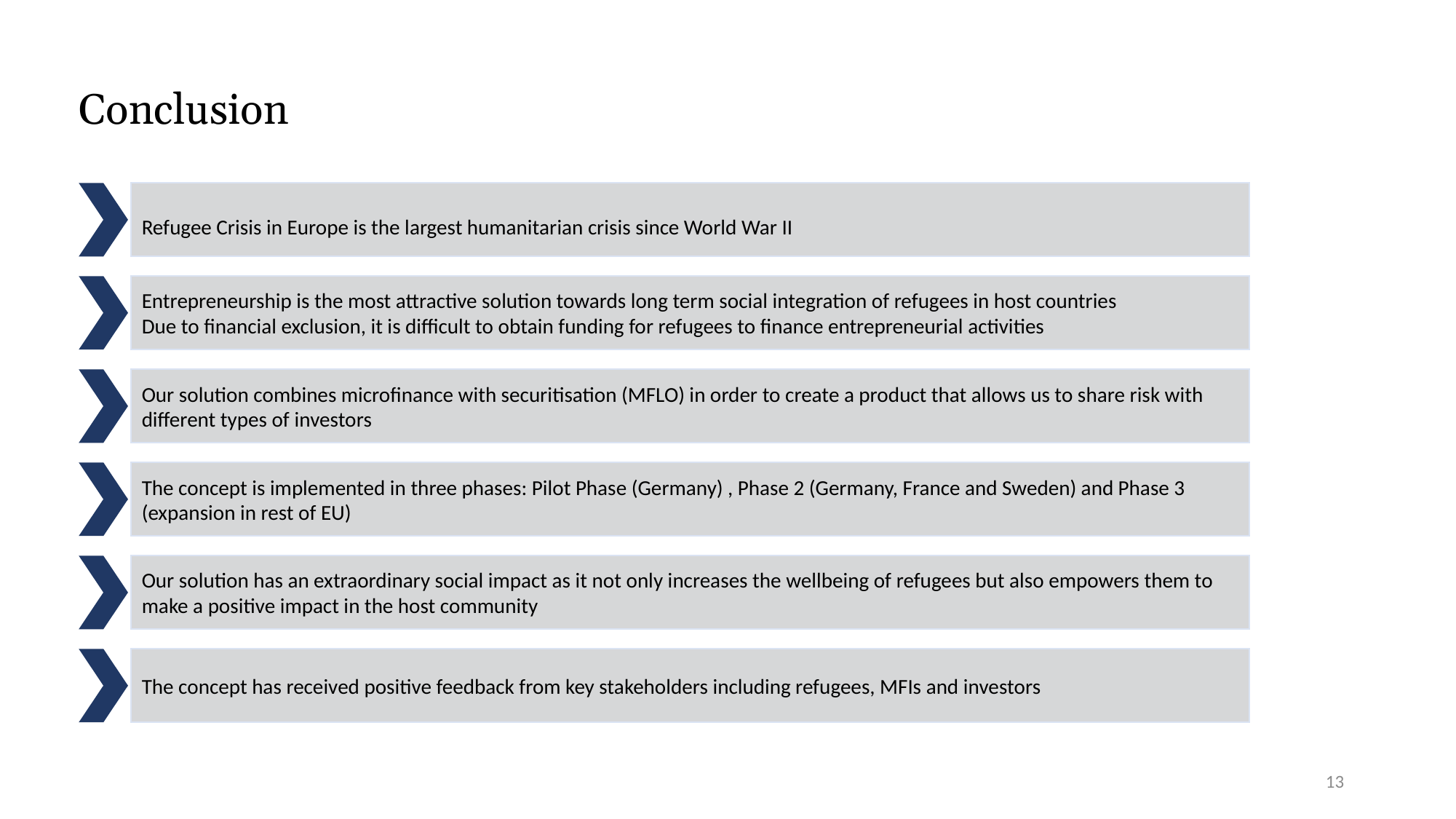

Conclusion
Refugee Crisis in Europe is the largest humanitarian crisis since World War II

Entrepreneurship is the most attractive solution towards long term social integration of refugees in host countries
Due to financial exclusion, it is difficult to obtain funding for refugees to finance entrepreneurial activities

Our solution combines microfinance with securitisation (MFLO) in order to create a product that allows us to share risk with different types of investors

The concept is implemented in three phases: Pilot Phase (Germany) , Phase 2 (Germany, France and Sweden) and Phase 3 (expansion in rest of EU)

Our solution has an extraordinary social impact as it not only increases the wellbeing of refugees but also empowers them to make a positive impact in the host community

The concept has received positive feedback from key stakeholders including refugees, MFIs and investors

13